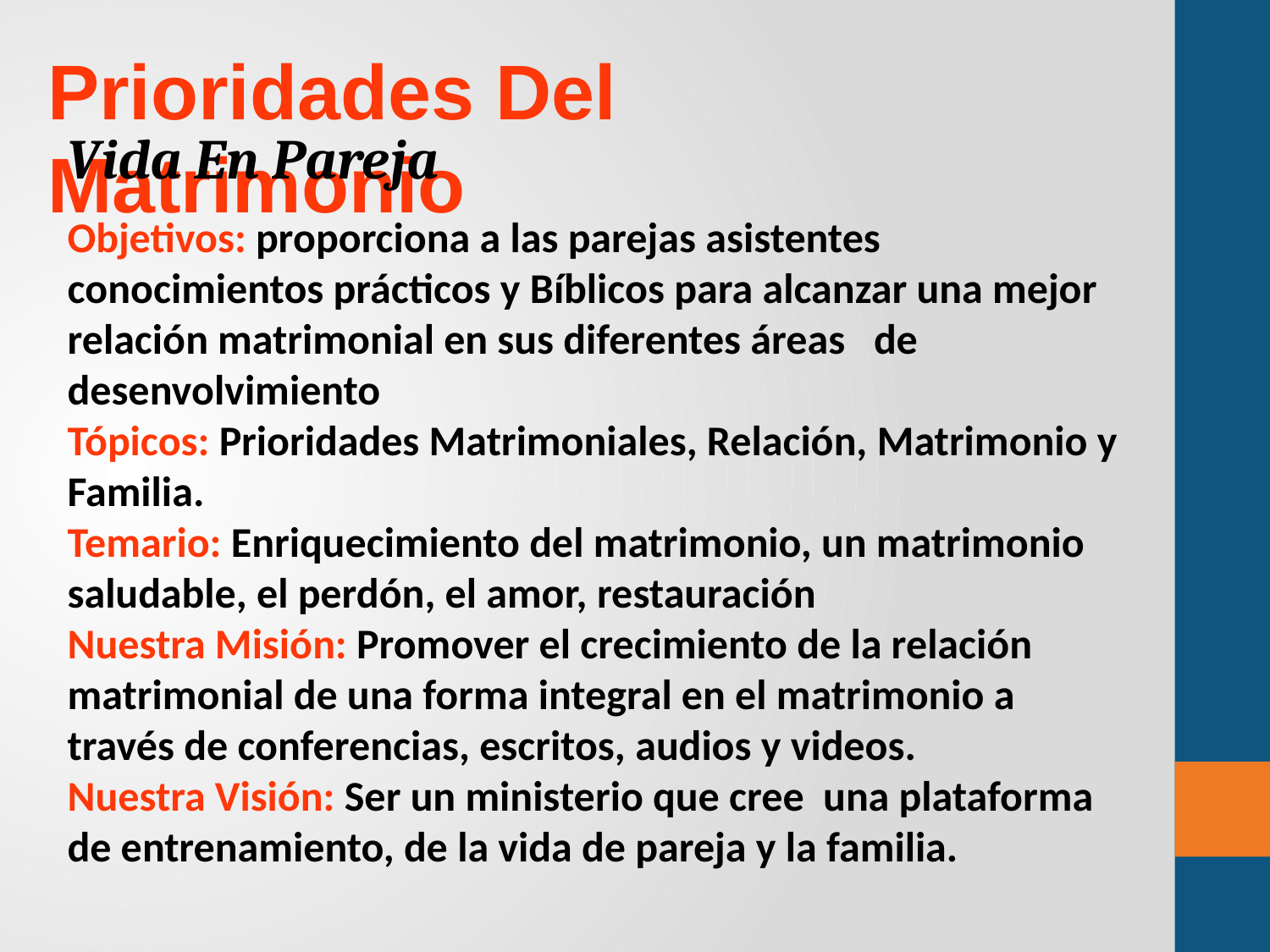

Prioridades Del Matrimonio
Vida En Pareja
Objetivos: proporciona a las parejas asistentes conocimientos prácticos y Bíblicos para alcanzar una mejor relación matrimonial en sus diferentes áreas   de desenvolvimiento
Tópicos: Prioridades Matrimoniales, Relación, Matrimonio y Familia.
Temario: Enriquecimiento del matrimonio, un matrimonio saludable, el perdón, el amor, restauración
Nuestra Misión: Promover el crecimiento de la relación matrimonial de una forma integral en el matrimonio a través de conferencias, escritos, audios y videos.
Nuestra Visión: Ser un ministerio que cree  una plataforma de entrenamiento, de la vida de pareja y la familia.